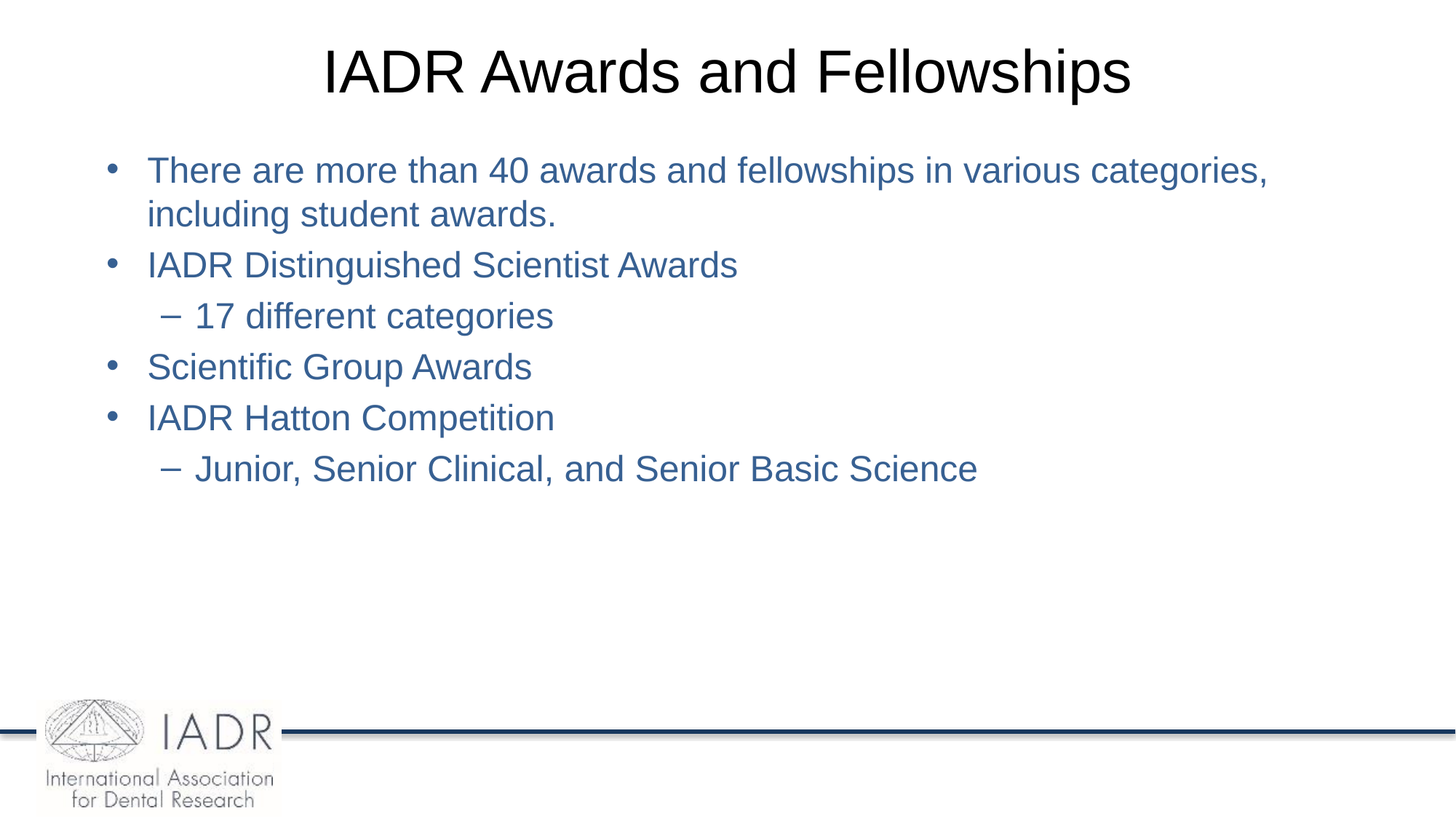

IADR Awards and Fellowships
There are more than 40 awards and fellowships in various categories, including student awards.
IADR Distinguished Scientist Awards
17 different categories
Scientific Group Awards
IADR Hatton Competition
Junior, Senior Clinical, and Senior Basic Science